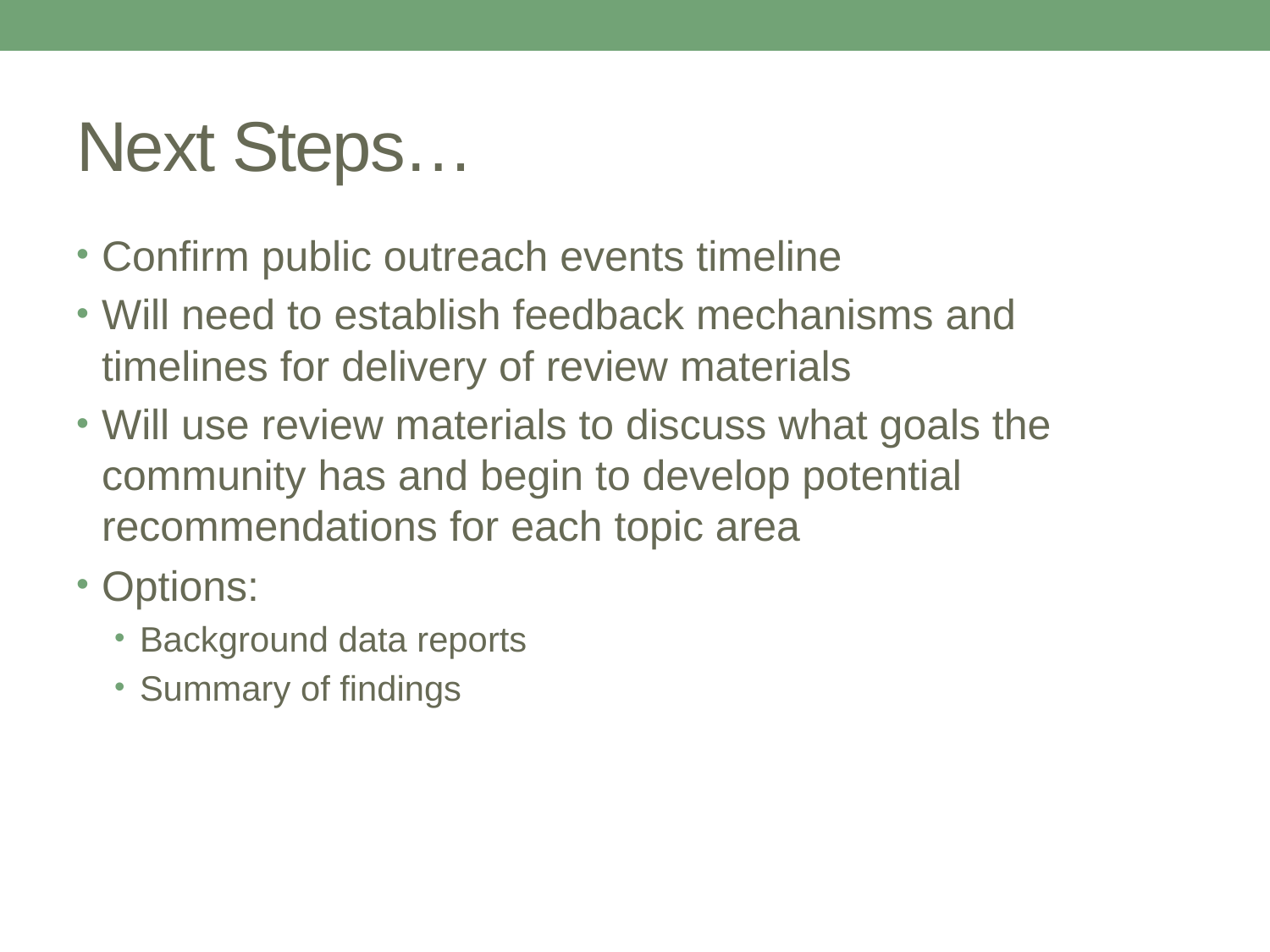

# Next Steps…
Confirm public outreach events timeline
Will need to establish feedback mechanisms and timelines for delivery of review materials
Will use review materials to discuss what goals the community has and begin to develop potential recommendations for each topic area
Options:
Background data reports
Summary of findings